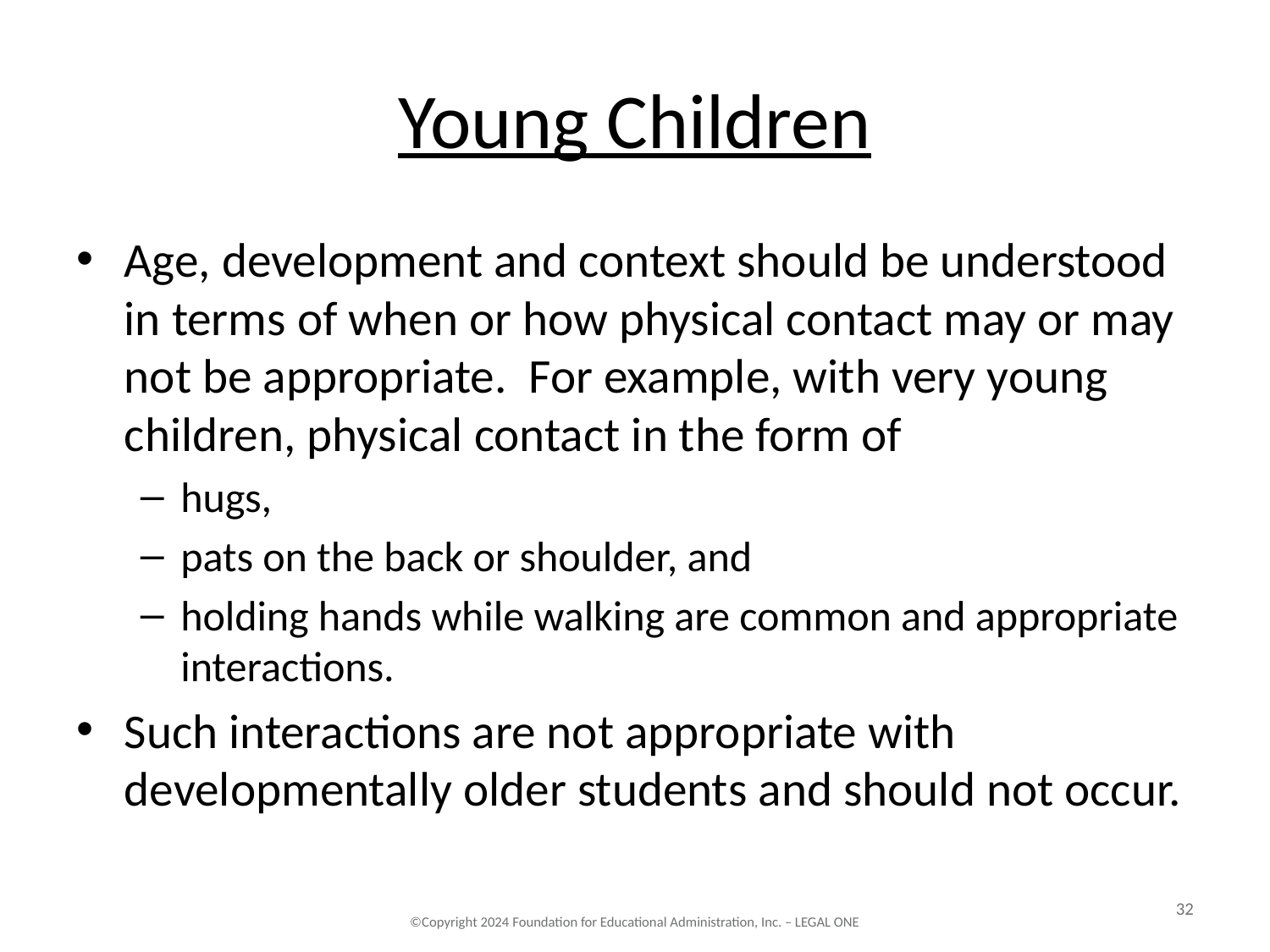

# Young Children
Age, development and context should be understood in terms of when or how physical contact may or may not be appropriate.  For example, with very young children, physical contact in the form of
hugs,
pats on the back or shoulder, and
holding hands while walking are common and appropriate interactions.
Such interactions are not appropriate with developmentally older students and should not occur.
32